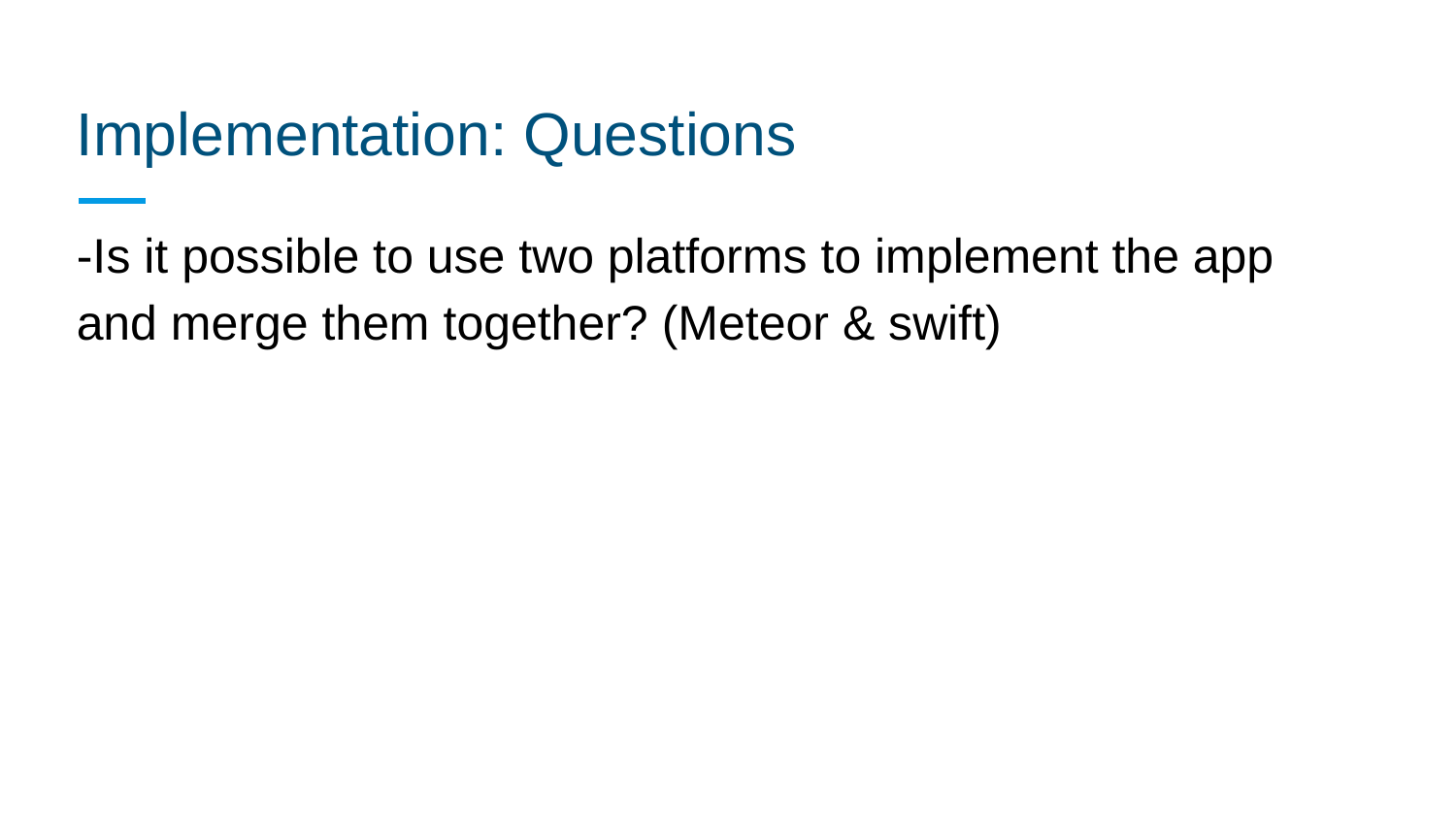

# Implementation: Questions
-Is it possible to use two platforms to implement the app and merge them together? (Meteor & swift)